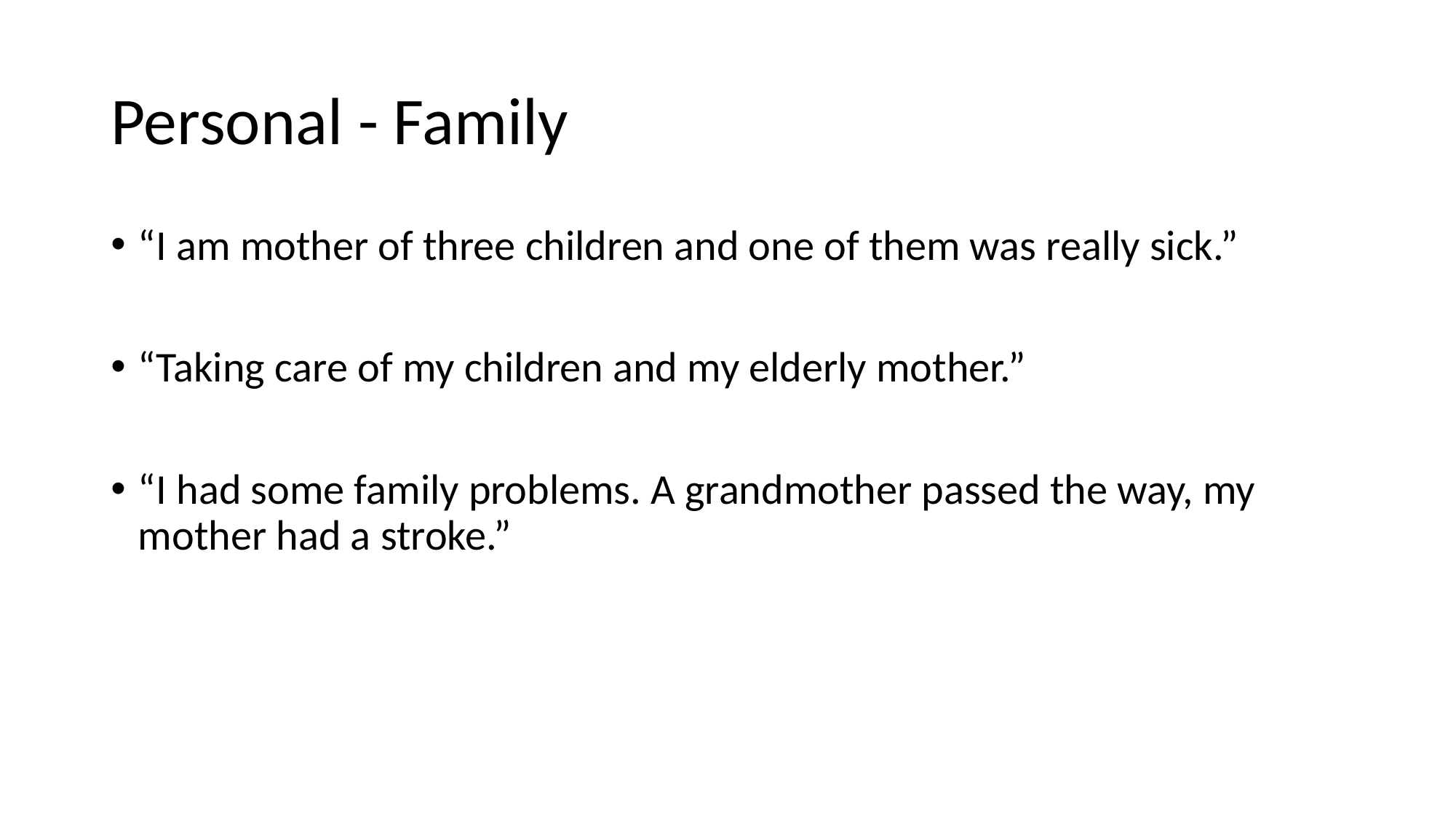

# Personal - Family
“I am mother of three children and one of them was really sick.”

“Taking care of my children and my elderly mother.”

“I had some family problems. A grandmother passed the way, my mother had a stroke.”